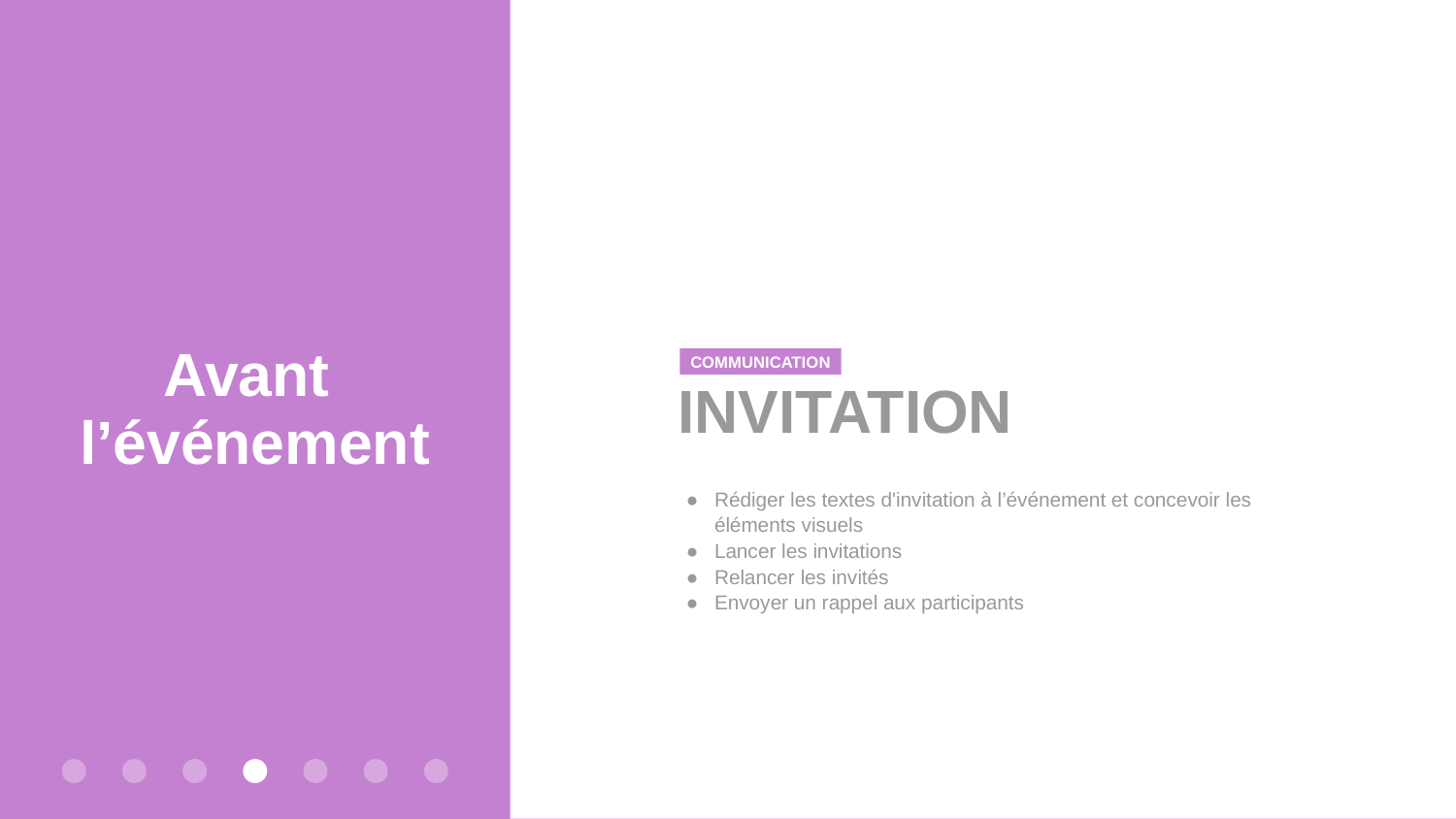

# Avant
l’événement

COMMUNICATION
INVITATION
Rédiger les textes d'invitation à l’événement et concevoir les éléments visuels
Lancer les invitations
Relancer les invités
Envoyer un rappel aux participants